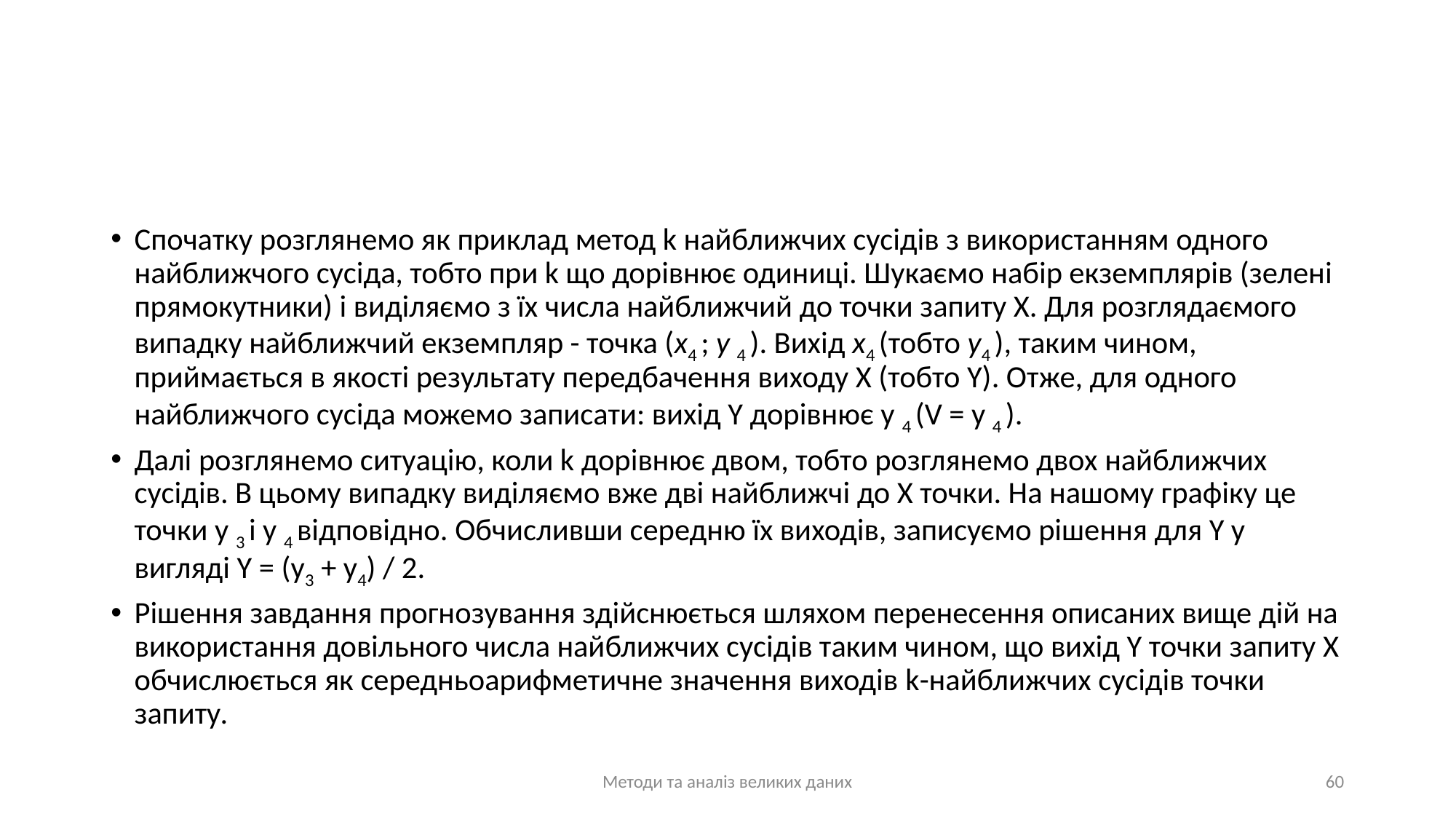

#
Спочатку розглянемо як приклад метод k найближчих сусідів з використанням одного найближчого сусіда, тобто при k що дорівнює одиниці. Шукаємо набір екземплярів (зелені прямокутники) і виділяємо з їх числа найближчий до точки запиту X. Для розглядаємого випадку найближчий екземпляр - точка (x4 ; у 4 ). Вихід x4 (тобто у4 ), таким чином, приймається в якості результату передбачення виходу X (тобто Y). Отже, для одного найближчого сусіда можемо записати: вихід Y дорівнює у 4 (V = у 4 ).
Далі розглянемо ситуацію, коли k дорівнює двом, тобто розглянемо двох найближчих сусідів. В цьому випадку виділяємо вже дві найближчі до X точки. На нашому графіку це точки у 3 і у 4 відповідно. Обчисливши середню їх виходів, записуємо рішення для Y у вигляді Y = (у3 + у4) / 2.
Рішення завдання прогнозування здійснюється шляхом перенесення описаних вище дій на використання довільного числа найближчих сусідів таким чином, що вихід Y точки запиту X обчислюється як середньоарифметичне значення виходів k-найближчих сусідів точки запиту.
Методи та аналіз великих даних
60